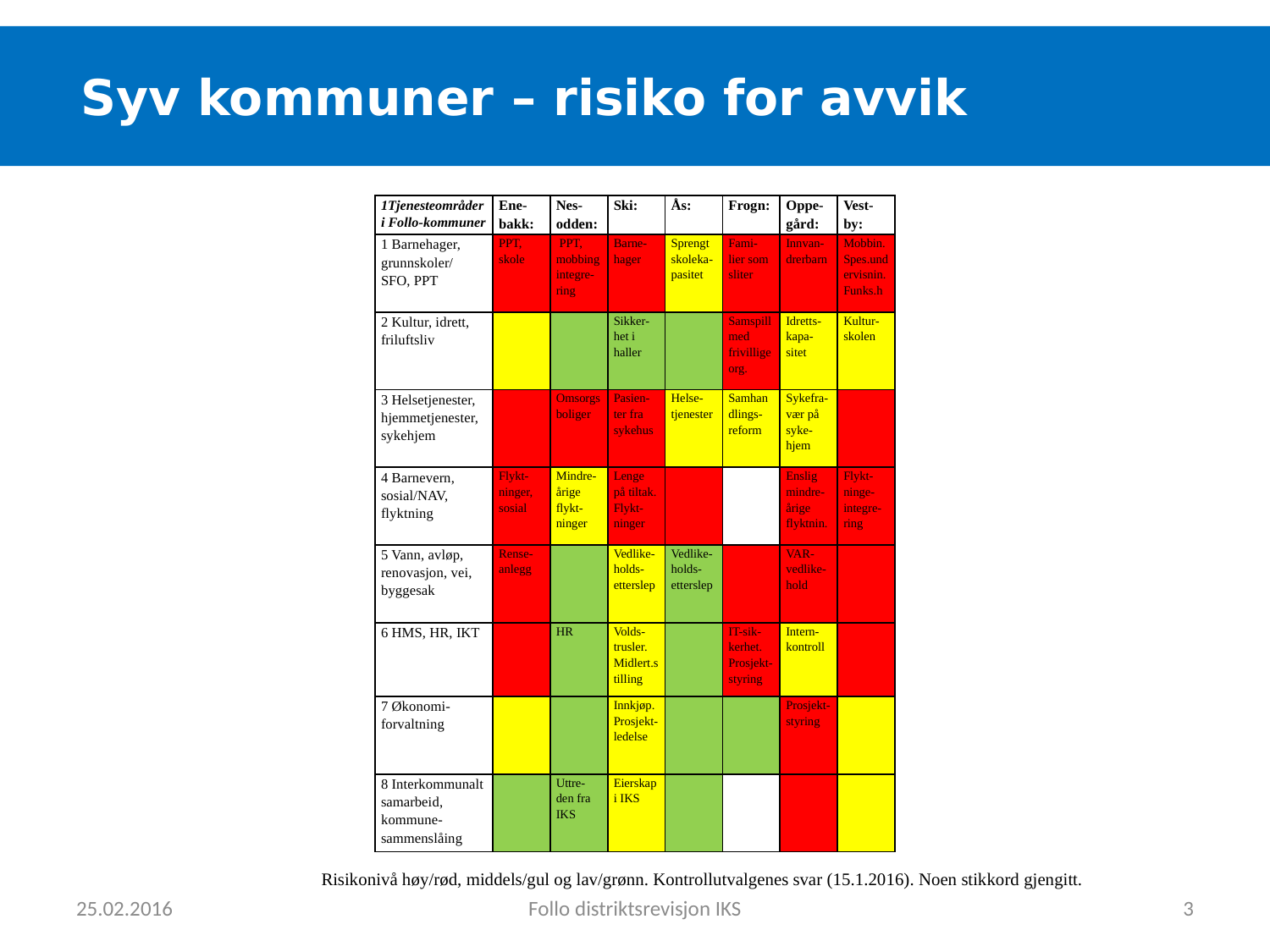

Syv kommuner – risiko for avvik
| 1Tjenesteområder i Follo-kommuner | Ene-bakk: | Nes-odden: | Ski: | Ås: | Frogn: | Oppe-gård: | Vest-by: |
| --- | --- | --- | --- | --- | --- | --- | --- |
| 1 Barnehager, grunnskoler/ SFO, PPT | PPT, skole | PPT, mobbing integre-ring | Barne-hager | Sprengt skoleka-pasitet | Fami-lier som sliter | Innvan-drerbarn | Mobbin. Spes.undervisnin. Funks.h |
| 2 Kultur, idrett, friluftsliv |  |  | Sikker-het i haller |  | Samspill med frivillige org. | Idretts-kapa-sitet | Kultur-skolen |
| 3 Helsetjenester, hjemmetjenester, sykehjem |  | Omsorgsboliger | Pasien-ter fra sykehus | Helse-tjenester | Samhandlings-reform | Sykefra-vær på syke-hjem |  |
| 4 Barnevern, sosial/NAV, flyktning | Flykt-ninger, sosial | Mindre-årige flykt-ninger | Lenge på tiltak. Flykt-ninger |  |  | Enslig mindre-årige flyktnin. | Flykt-ninge-integre-ring |
| 5 Vann, avløp, renovasjon, vei, byggesak | Rense-anlegg |  | Vedlike-holds-etterslep | Vedlike-holds-etterslep |  | VAR-vedlike-hold |  |
| 6 HMS, HR, IKT |  | HR | Volds-trusler. Midlert.stilling |  | IT-sik-kerhet. Prosjekt-styring | Intern-kontroll |  |
| 7 Økonomi-forvaltning |  |  | Innkjøp.Prosjekt-ledelse |  |  | Prosjekt-styring |  |
| 8 Interkommunalt samarbeid, kommune-sammenslåing |  | Uttre-den fra IKS | Eierskap i IKS |  |  |  |  |

		Risikonivå høy/rød, middels/gul og lav/grønn. Kontrollutvalgenes svar (15.1.2016). Noen stikkord gjengitt.

25.02.2016
Follo distriktsrevisjon IKS
3